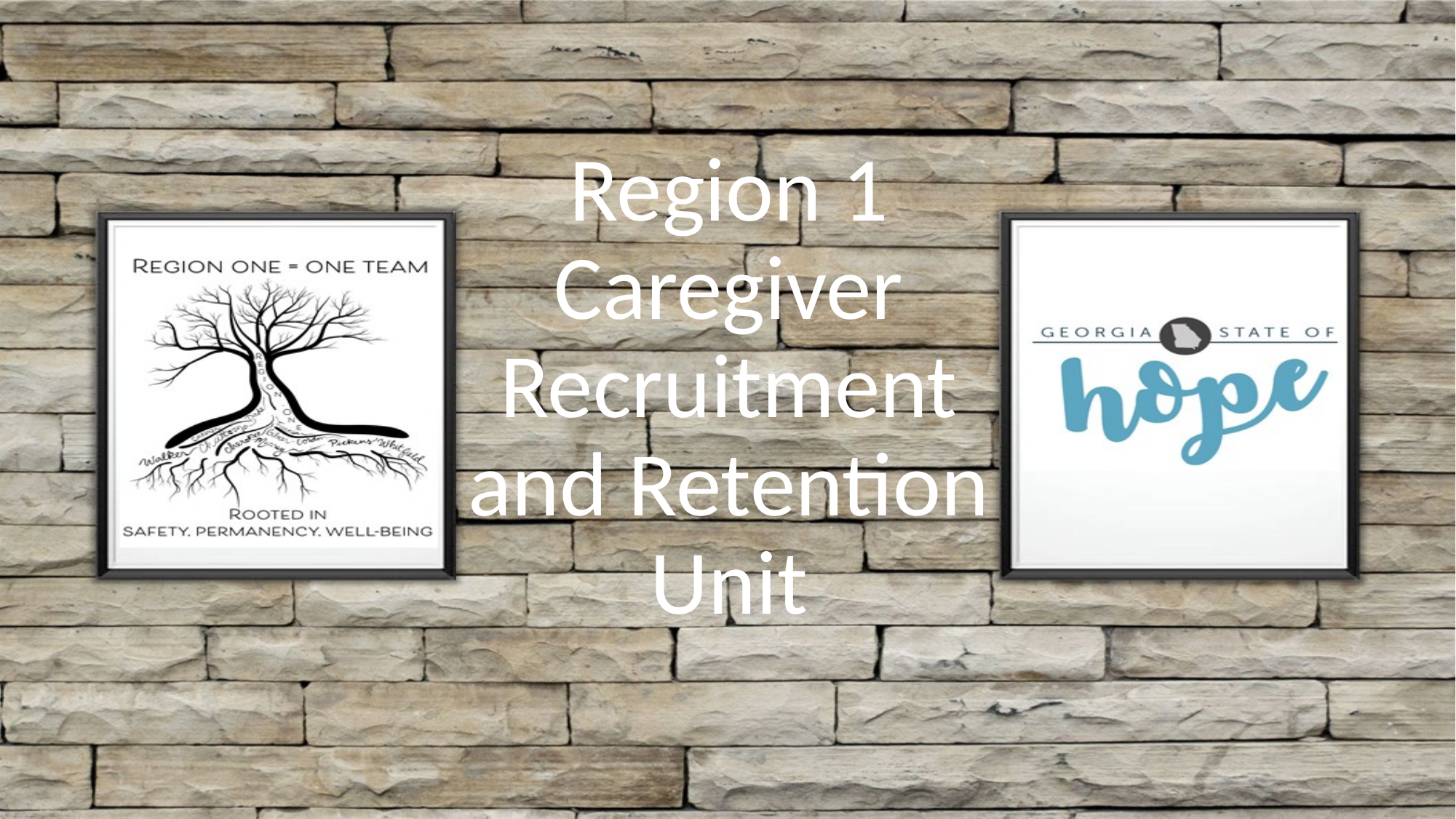

# Region 1 Caregiver Recruitment and Retention Unit